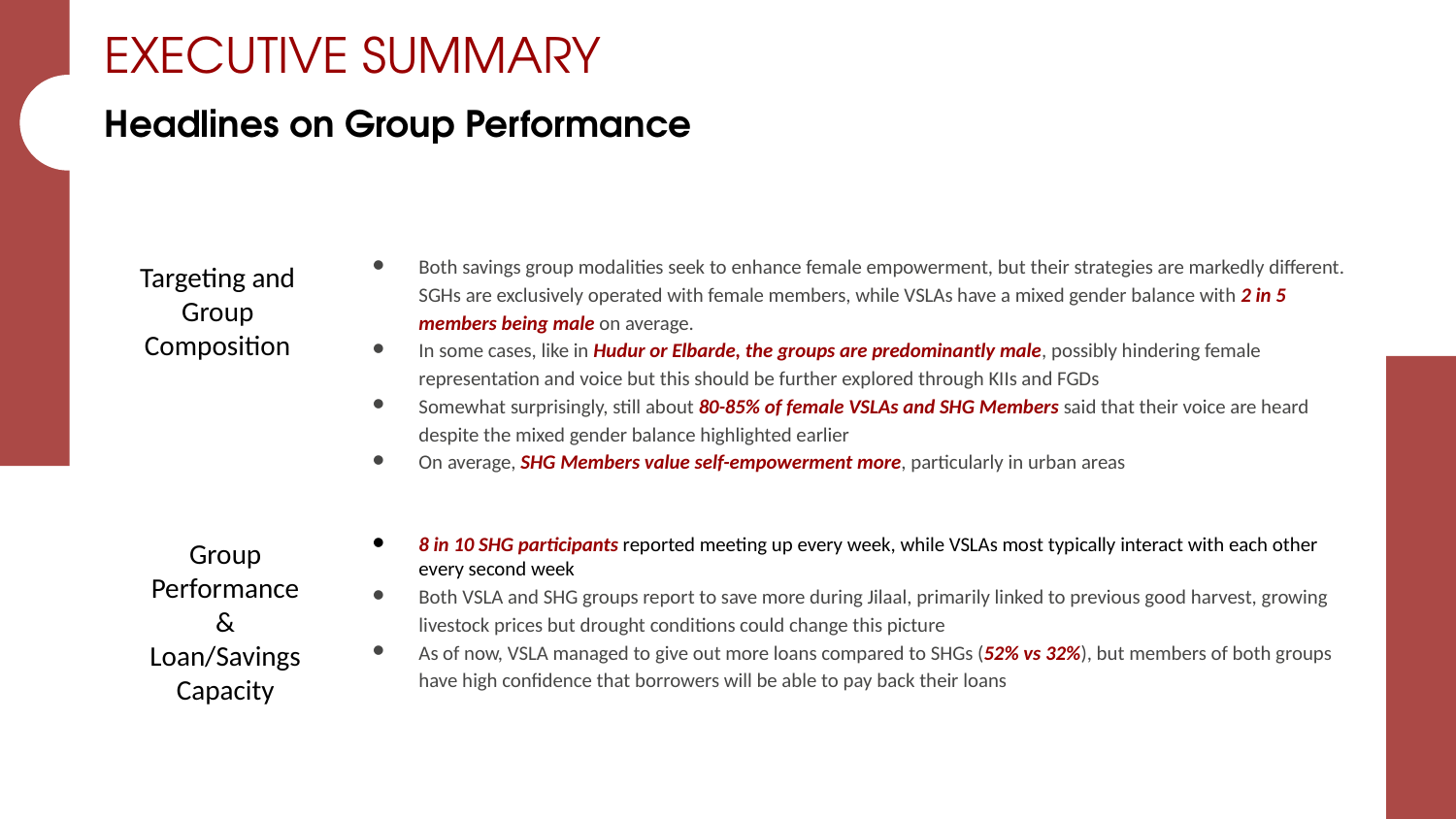

EXECUTIVE SUMMARY

Headlines on Group Performance
Both savings group modalities seek to enhance female empowerment, but their strategies are markedly different.  SGHs are exclusively operated with female members, while VSLAs have a mixed gender balance with 2 in 5 members being male on average.
In some cases, like in Hudur or Elbarde, the groups are predominantly male, possibly hindering female representation and voice but this should be further explored through KIIs and FGDs
Somewhat surprisingly, still about 80-85% of female VSLAs and SHG Members said that their voice are heard despite the mixed gender balance highlighted earlier
On average, SHG Members value self-empowerment more, particularly in urban areas

Targeting and Group Composition

8 in 10 SHG participants reported meeting up every week, while VSLAs most typically interact with each other every second week
Both VSLA and SHG groups report to save more during Jilaal, primarily linked to previous good harvest, growing livestock prices but drought conditions could change this picture
As of now, VSLA managed to give out more loans compared to SHGs (52% vs 32%), but members of both groups have high confidence that borrowers will be able to pay back their loans

Group Performance
& Loan/Savings Capacity